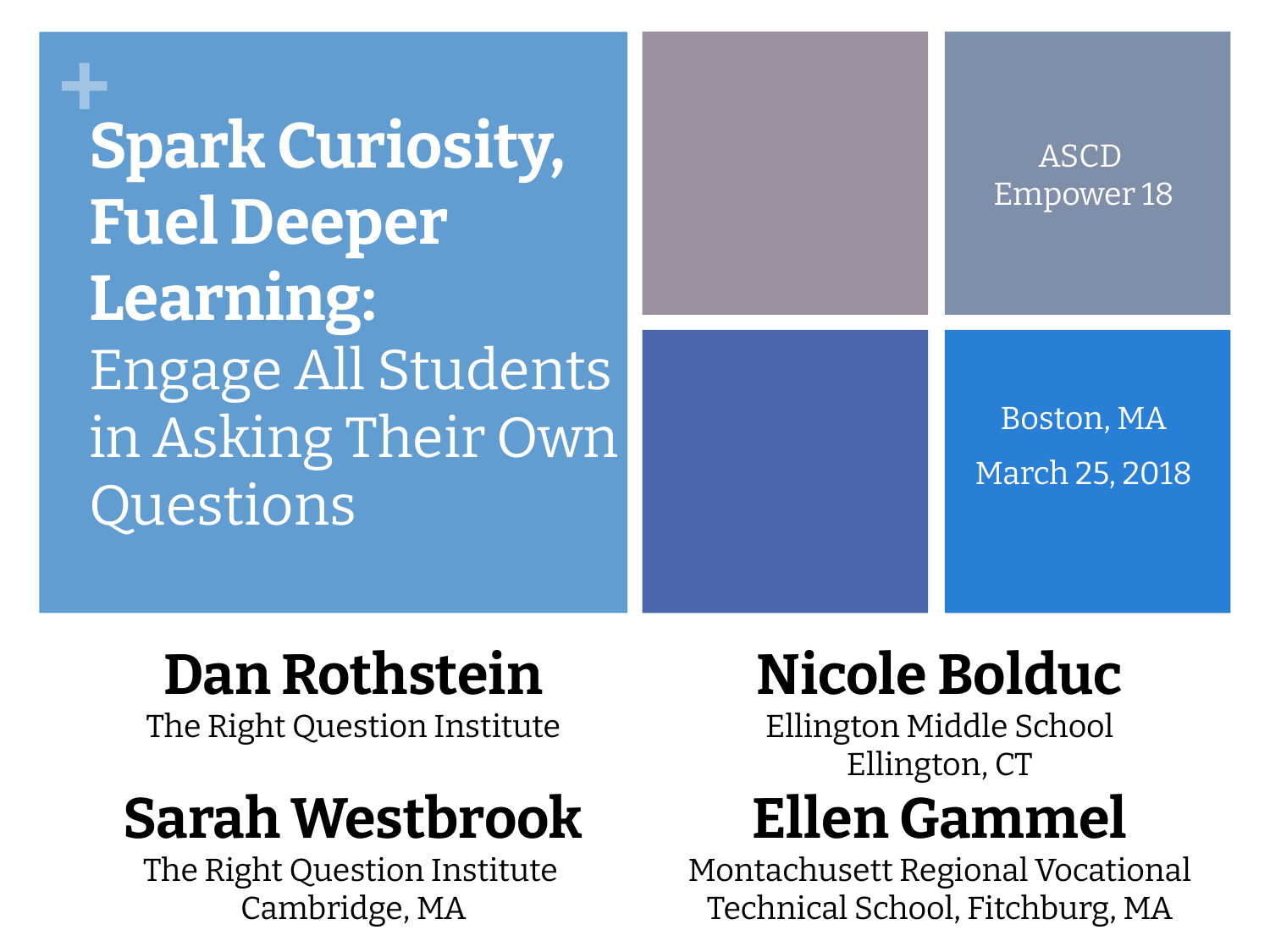

Spark Curiosity,
Fuel Deeper Learning:
Engage All Students in Asking Their Own Questions
ASCD
Empower 18
Boston, MA

March 25, 2018
Dan Rothstein
The Right Question Institute

Sarah Westbrook
The Right Question Institute
Cambridge, MA

Nicole Bolduc
Ellington Middle School
Ellington, CT
Ellen Gammel
Montachusett Regional Vocational Technical School, Fitchburg, MA